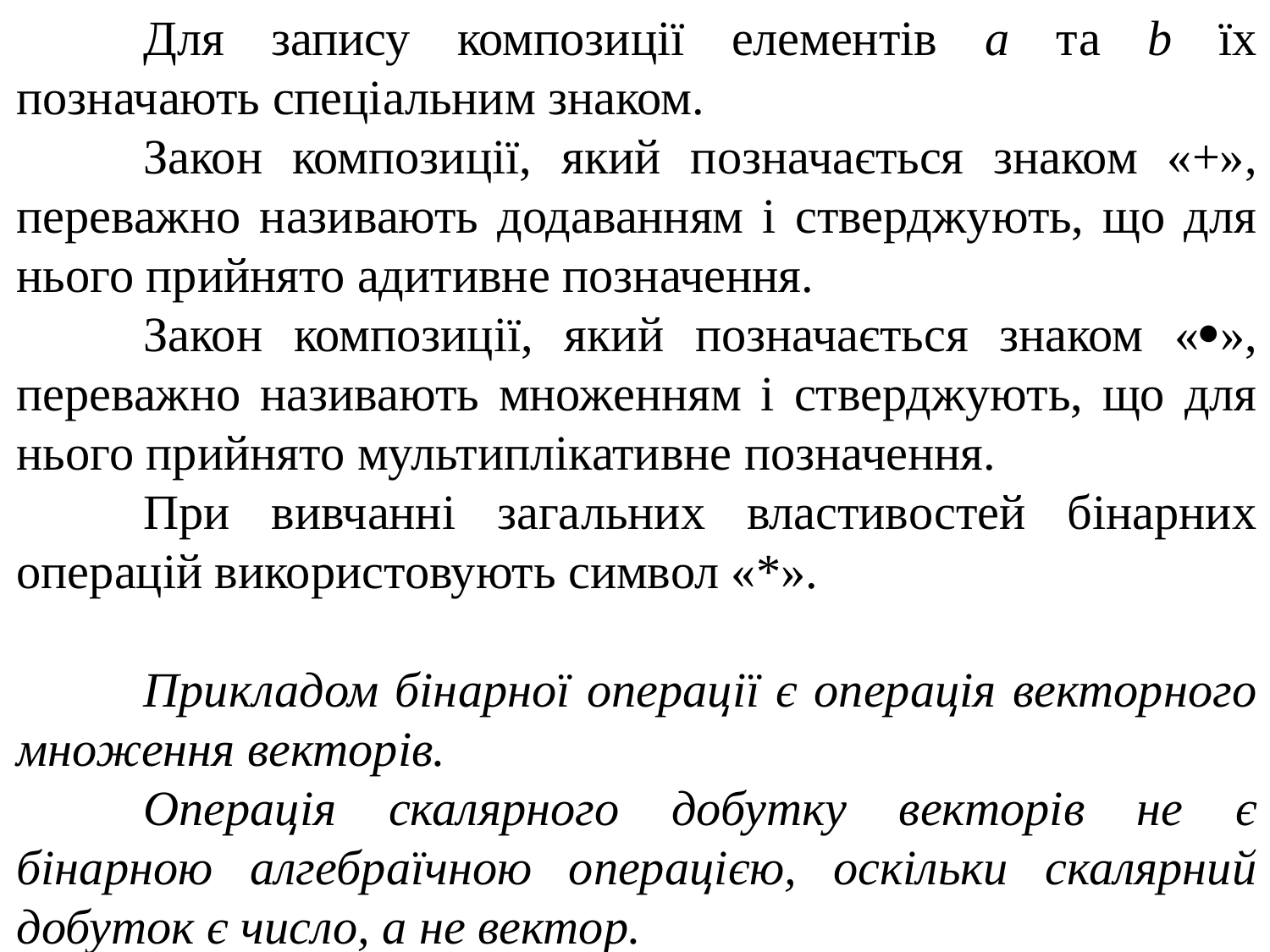

Для запису композиції елементів a та b їх позначають спеціальним знаком.
	Закон композиції, який позначається знаком «+», переважно називають додаванням і стверджують, що для нього прийнято адитивне позначення.
	Закон композиції, який позначається знаком «•», переважно називають множенням і стверджують, що для нього прийнято мультиплікативне позначення.
	При вивчанні загальних властивостей бінарних операцій використовують символ «*».

	Прикладом бінарної операції є операція векторного множення векторів.
	Операція скалярного добутку векторів не є бінарною алгебраїчною операцією, оскільки скалярний добуток є число, а не вектор.